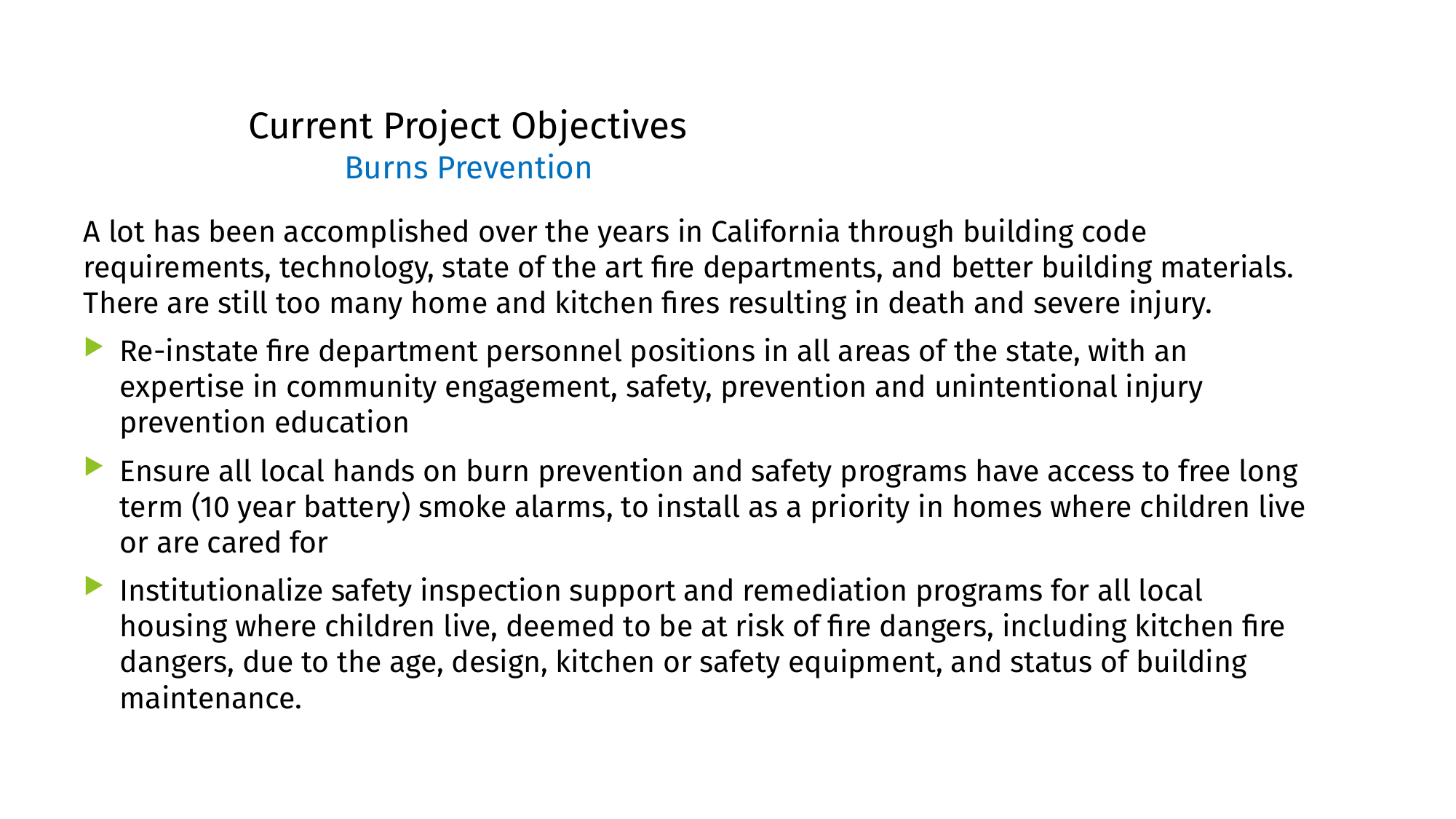

# Current Project Objectives Burns Prevention
A lot has been accomplished over the years in California through building code requirements, technology, state of the art fire departments, and better building materials. There are still too many home and kitchen fires resulting in death and severe injury.
Re-instate fire department personnel positions in all areas of the state, with an expertise in community engagement, safety, prevention and unintentional injury prevention education
Ensure all local hands on burn prevention and safety programs have access to free long term (10 year battery) smoke alarms, to install as a priority in homes where children live or are cared for
Institutionalize safety inspection support and remediation programs for all local housing where children live, deemed to be at risk of fire dangers, including kitchen fire dangers, due to the age, design, kitchen or safety equipment, and status of building maintenance.
CCCSH Children's Roundtable Presentation May 9, 2019
26